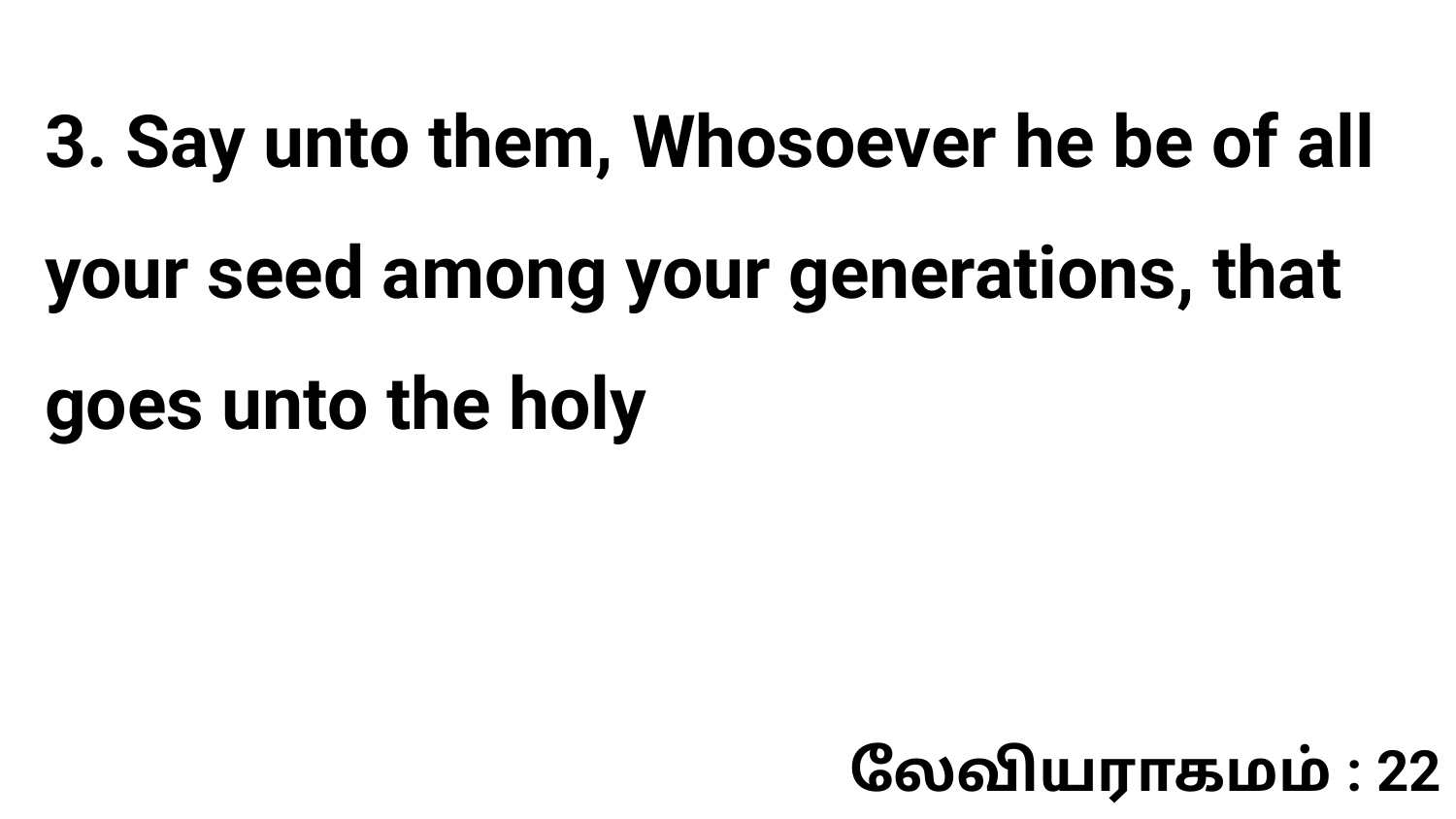

3. Say unto them, Whosoever he be of all your seed among your generations, that goes unto the holy
லேவியராகமம் : 22